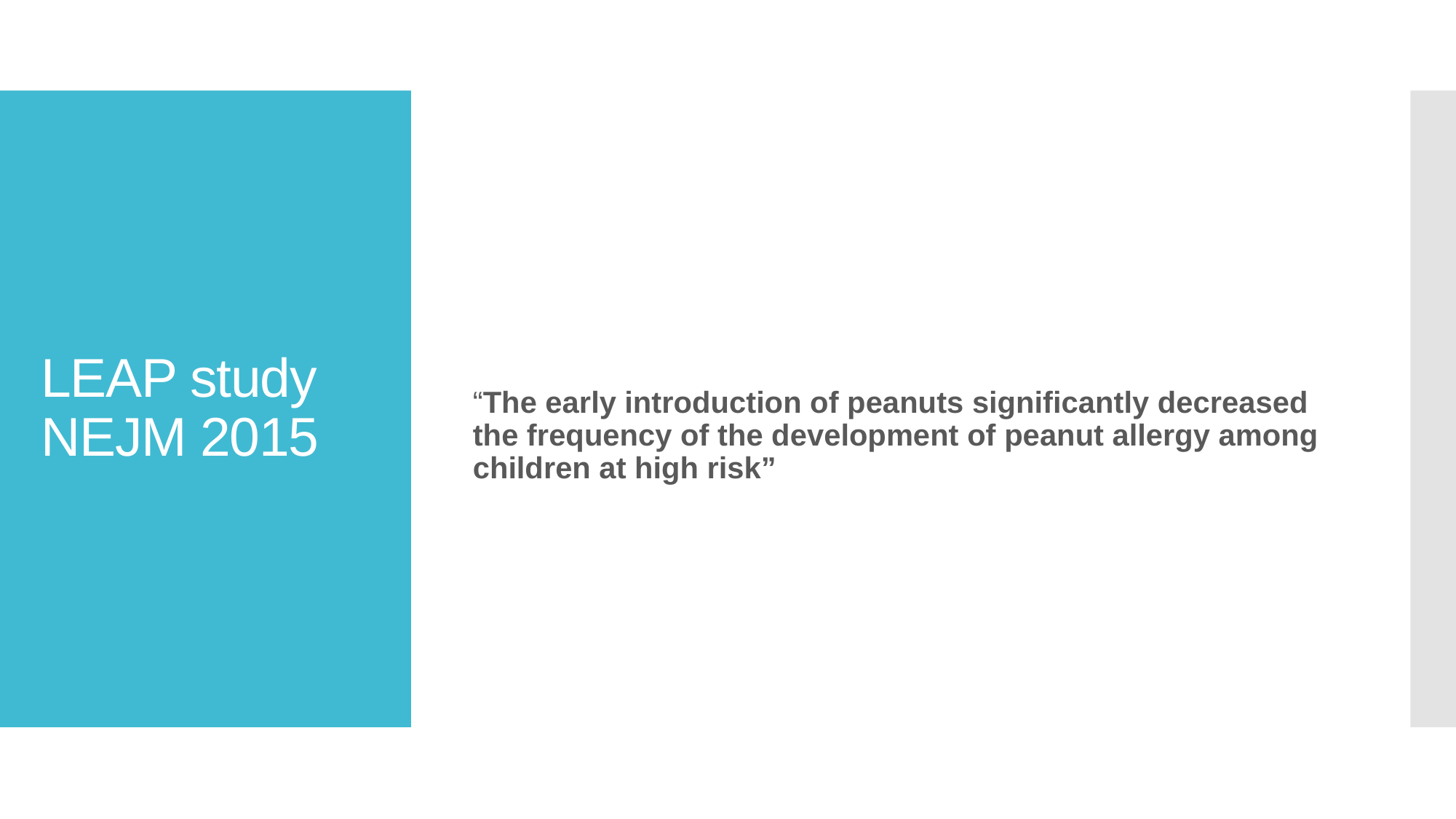

“The early introduction of peanuts significantly decreased the frequency of the development of peanut allergy among children at high risk”
# LEAP study NEJM 2015